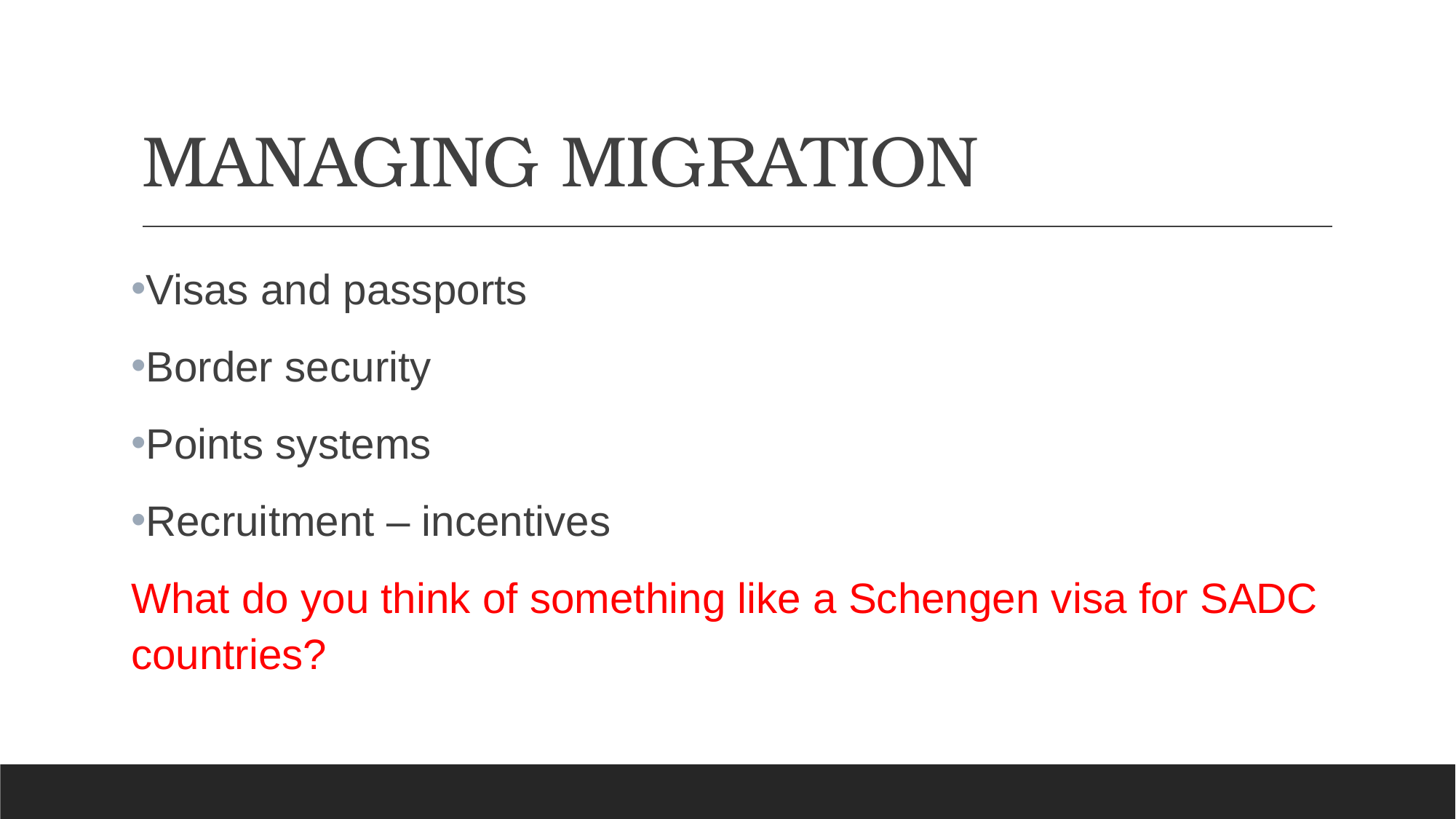

# MANAGING MIGRATION
Visas and passports
Border security
Points systems
Recruitment – incentives
What do you think of something like a Schengen visa for SADC countries?